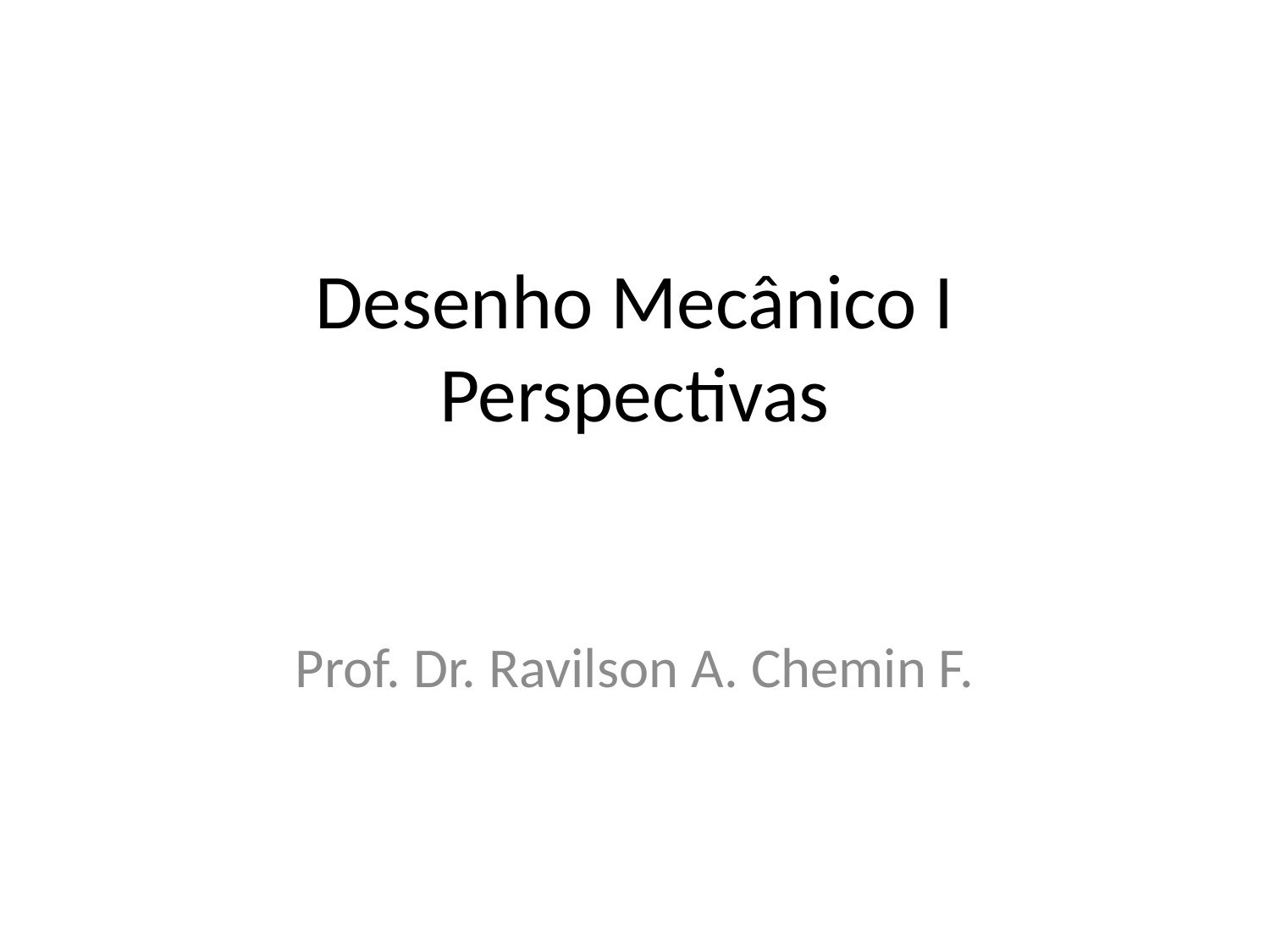

# Desenho Mecânico I Perspectivas
Prof. Dr. Ravilson A. Chemin F.